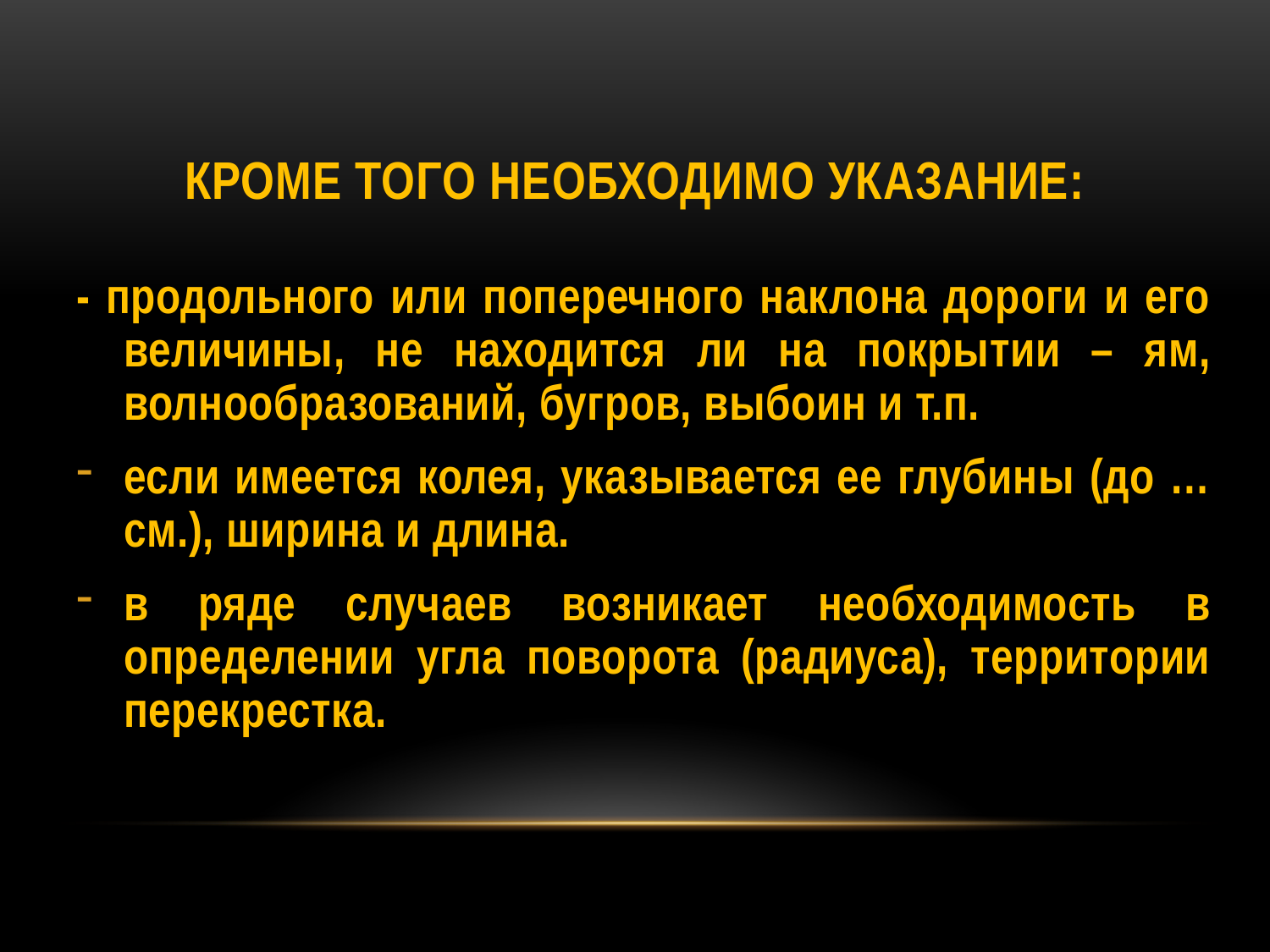

# Кроме того необходимо указание:
- продольного или поперечного наклона дороги и его величины, не находится ли на покрытии – ям, волнообразований, бугров, выбоин и т.п.
если имеется колея, указывается ее глубины (до … см.), ширина и длина.
в ряде случаев возникает необходимость в определении угла поворота (радиуса), территории перекрестка.